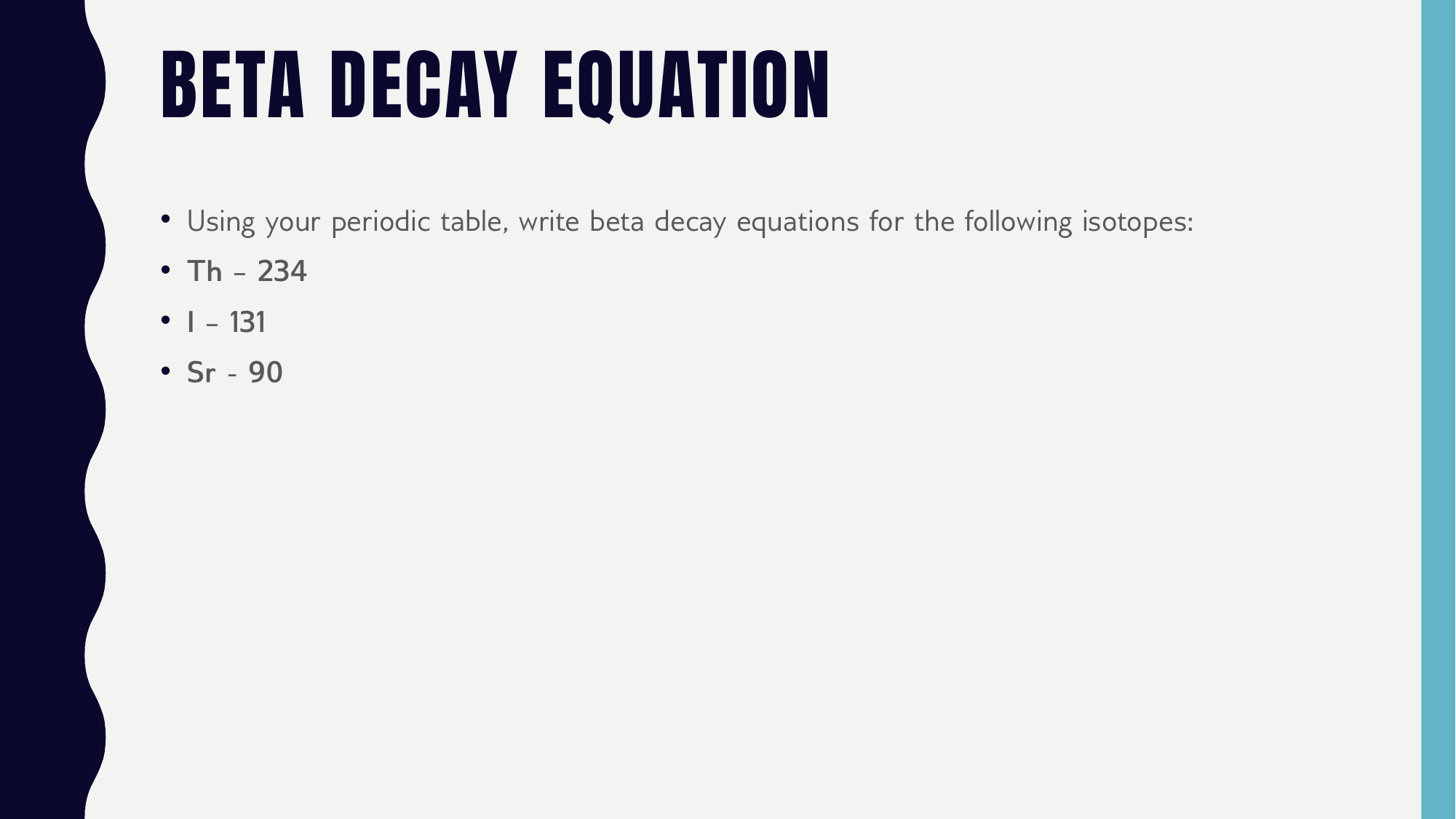

# Beta decay equation
Using your periodic table, write beta decay equations for the following isotopes:
Th – 234
I – 131
Sr - 90